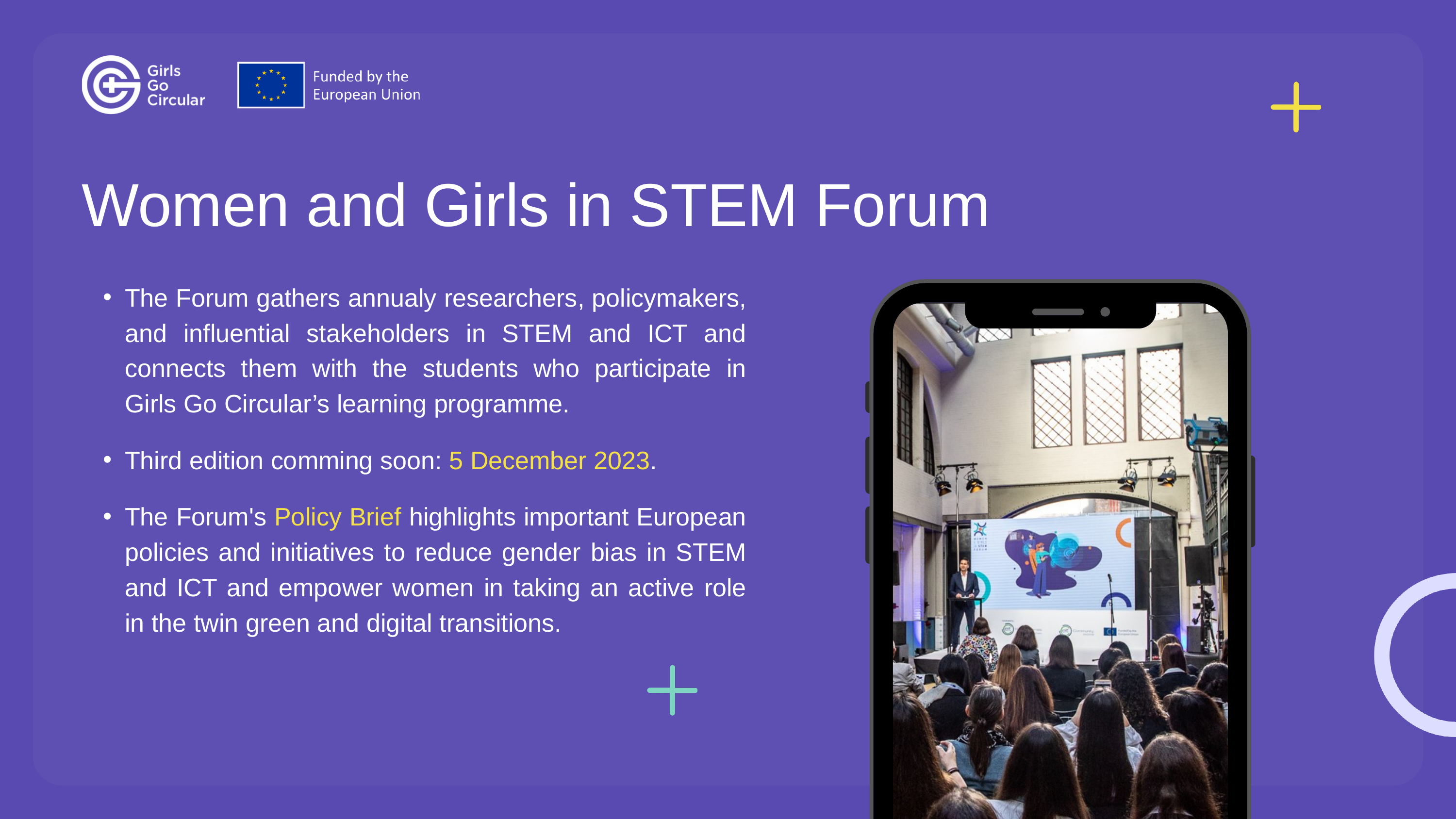

Women and Girls in STEM Forum
The Forum gathers annualy researchers, policymakers, and influential stakeholders in STEM and ICT and connects them with the students who participate in Girls Go Circular’s learning programme.

Third edition comming soon: 5 December 2023.

The Forum's Policy Brief highlights important European policies and initiatives to reduce gender bias in STEM and ICT and empower women in taking an active role in the twin green and digital transitions.